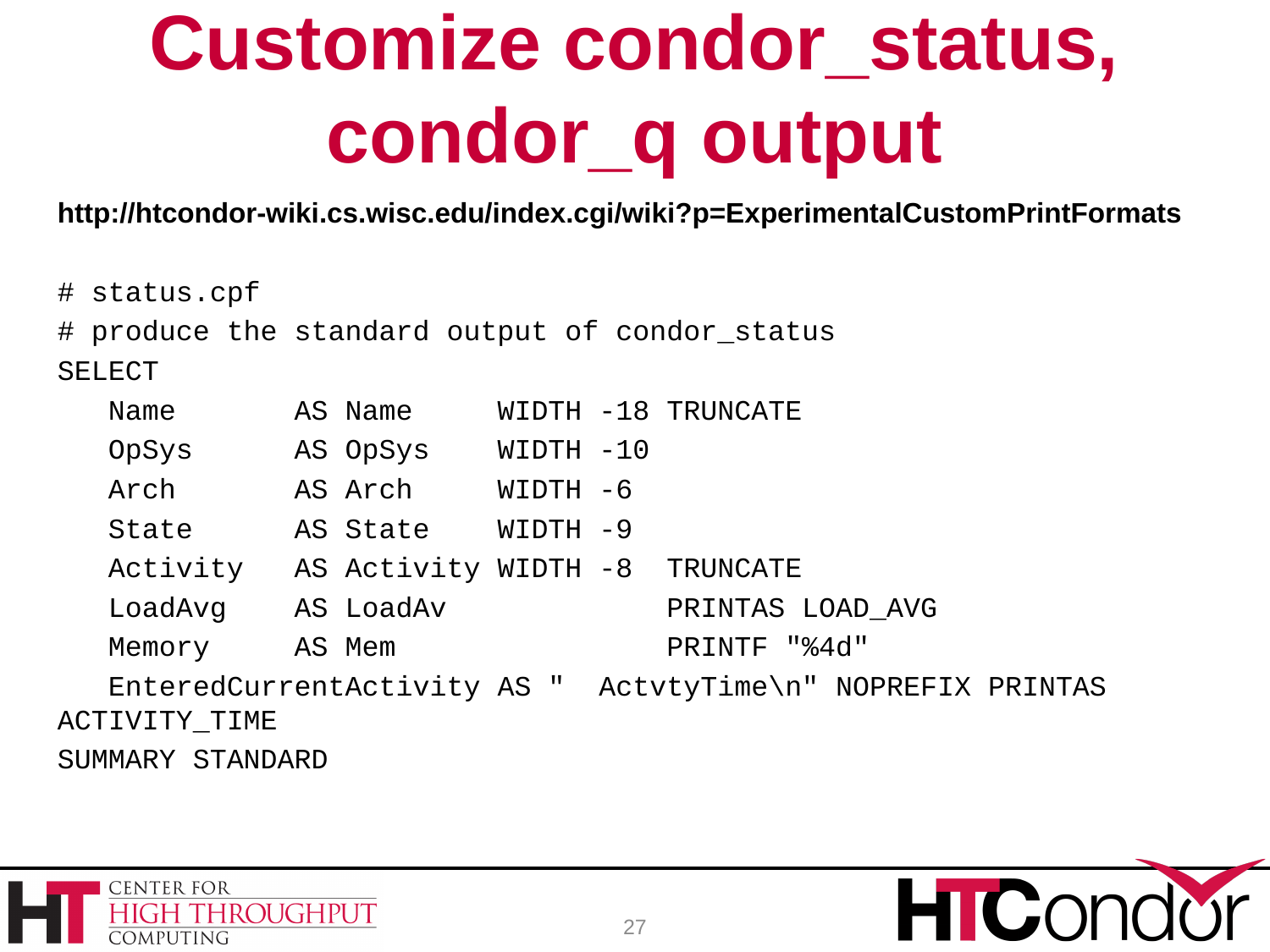

# Customize condor_status, condor_q output
http://htcondor-wiki.cs.wisc.edu/index.cgi/wiki?p=ExperimentalCustomPrintFormats

# status.cpf
# produce the standard output of condor_status
SELECT
   Name       AS Name     WIDTH -18 TRUNCATE
   OpSys      AS OpSys    WIDTH -10
   Arch       AS Arch     WIDTH -6
   State      AS State    WIDTH -9
   Activity   AS Activity WIDTH -8  TRUNCATE
   LoadAvg    AS LoadAv             PRINTAS LOAD_AVG
   Memory     AS Mem                PRINTF "%4d"
   EnteredCurrentActivity AS "  ActvtyTime\n" NOPREFIX PRINTAS ACTIVITY_TIME
SUMMARY STANDARD
27